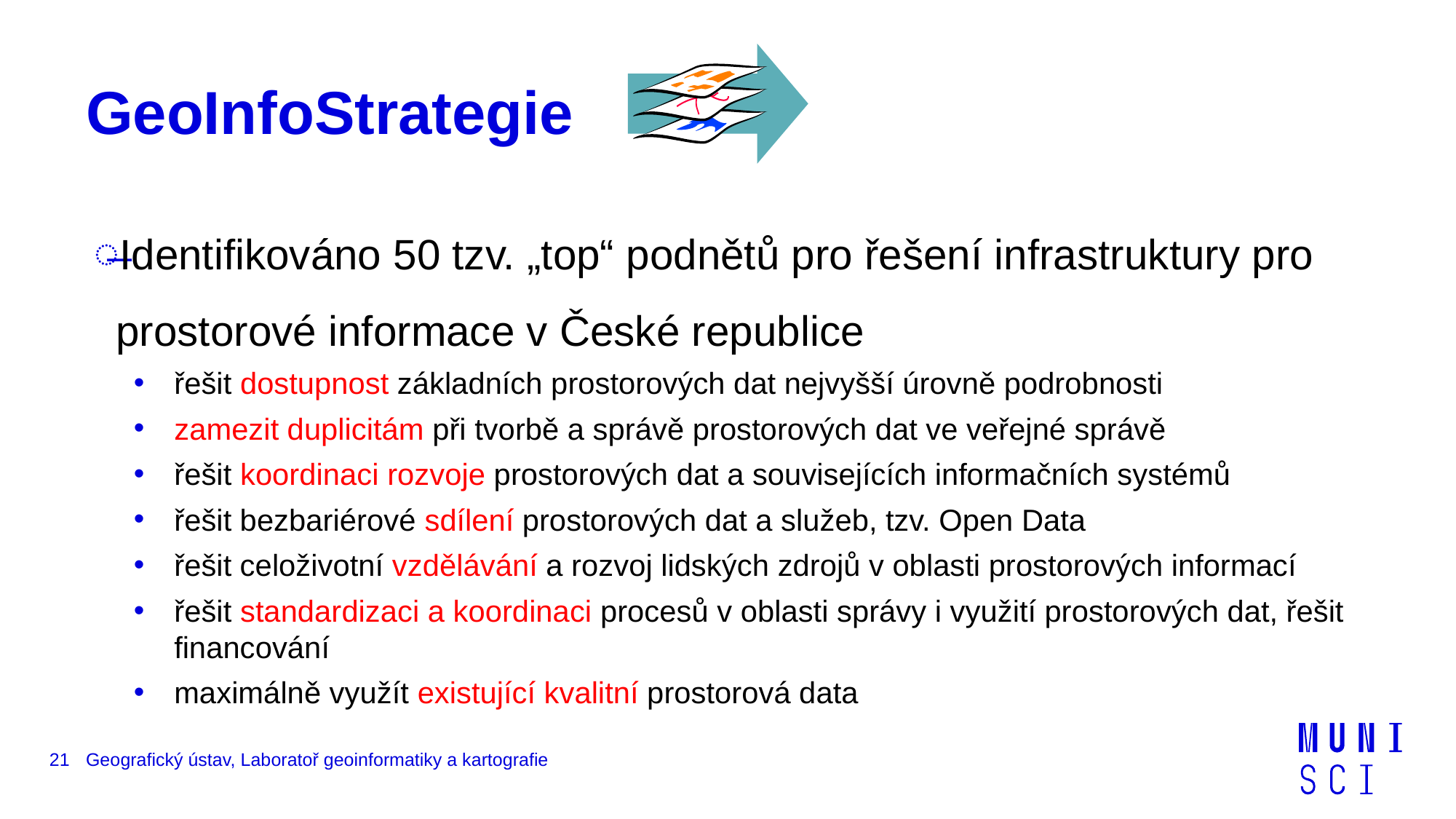

# GeoInfoStrategie
Identifikováno 50 tzv. „top“ podnětů pro řešení infrastruktury pro prostorové informace v České republice
řešit dostupnost základních prostorových dat nejvyšší úrovně podrobnosti
zamezit duplicitám při tvorbě a správě prostorových dat ve veřejné správě
řešit koordinaci rozvoje prostorových dat a souvisejících informačních systémů
řešit bezbariérové sdílení prostorových dat a služeb, tzv. Open Data
řešit celoživotní vzdělávání a rozvoj lidských zdrojů v oblasti prostorových informací
řešit standardizaci a koordinaci procesů v oblasti správy i využití prostorových dat, řešit financování
maximálně využít existující kvalitní prostorová data
21
Geografický ústav, Laboratoř geoinformatiky a kartografie